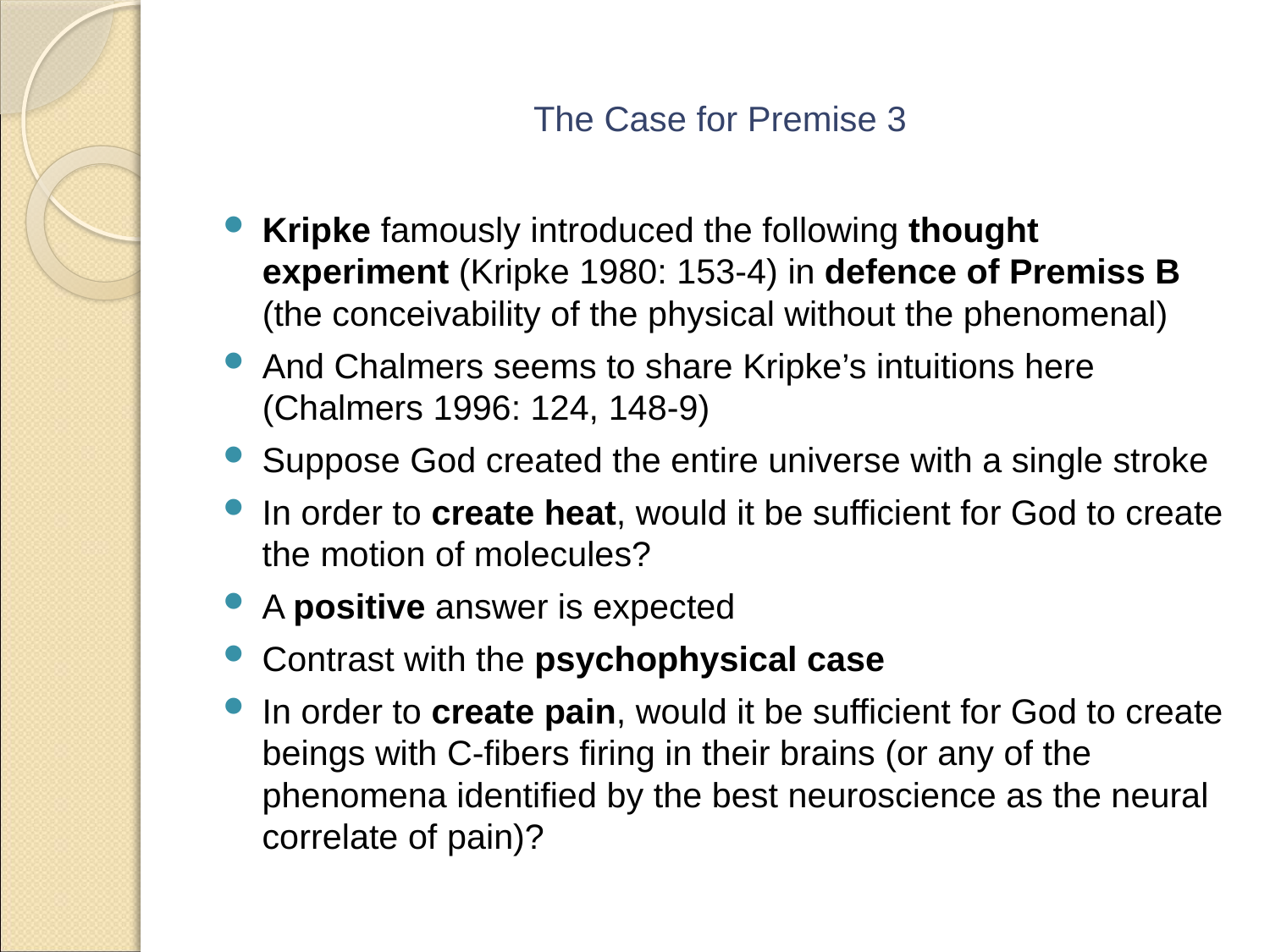

# The Case for Premise 3
Kripke famously introduced the following thought experiment (Kripke 1980: 153-4) in defence of Premiss B (the conceivability of the physical without the phenomenal)
And Chalmers seems to share Kripke’s intuitions here (Chalmers 1996: 124, 148-9)
Suppose God created the entire universe with a single stroke
In order to create heat, would it be sufficient for God to create the motion of molecules?
A positive answer is expected
Contrast with the psychophysical case
In order to create pain, would it be sufficient for God to create beings with C-fibers firing in their brains (or any of the phenomena identified by the best neuroscience as the neural correlate of pain)?